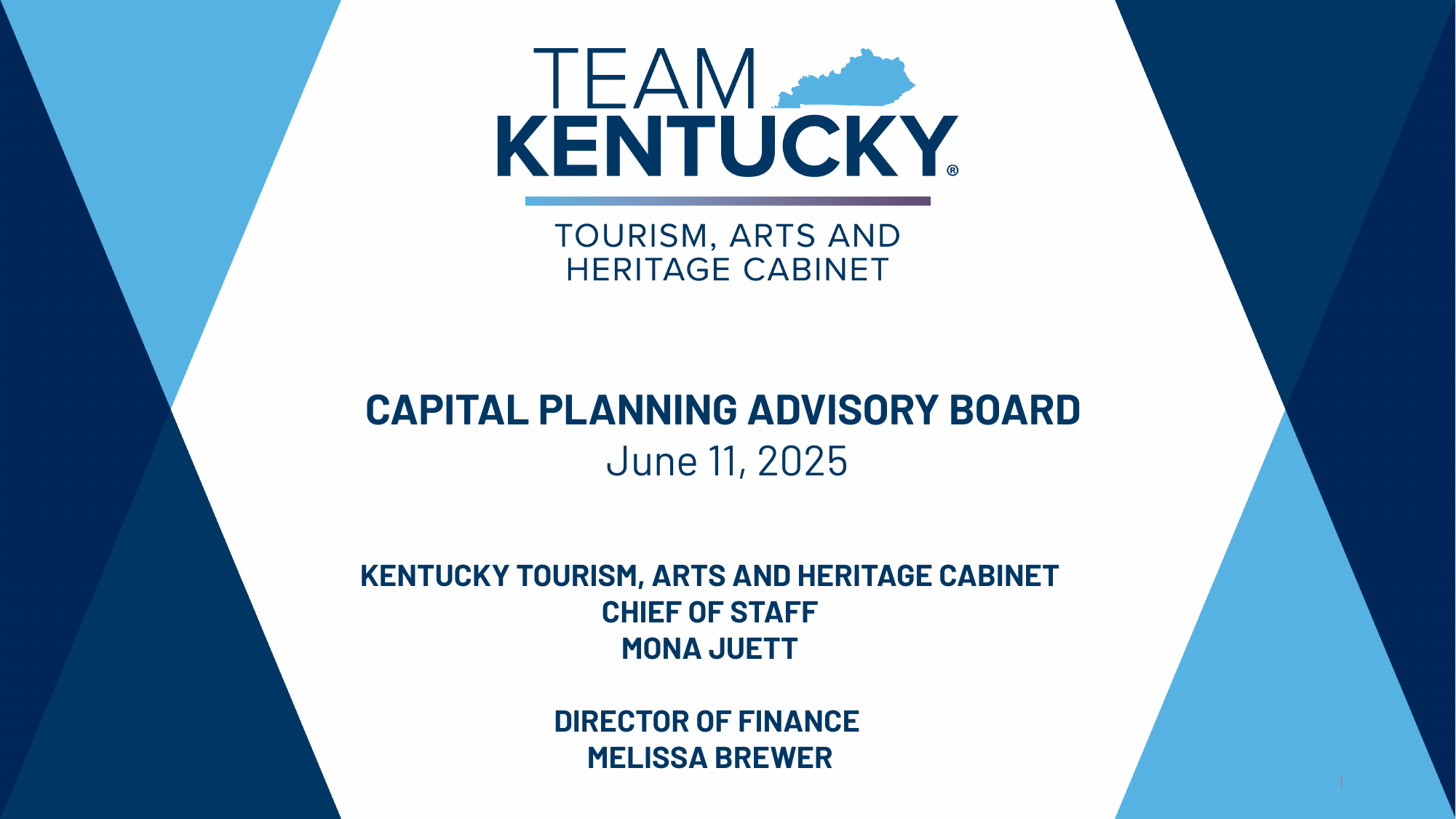

Capital Planning Advisory Board
June 11, 2025
Kentucky Tourism, Arts and Heritage Cabinet
Chief of Staff
Mona Juett

Director of Finance
Melissa Brewer

1